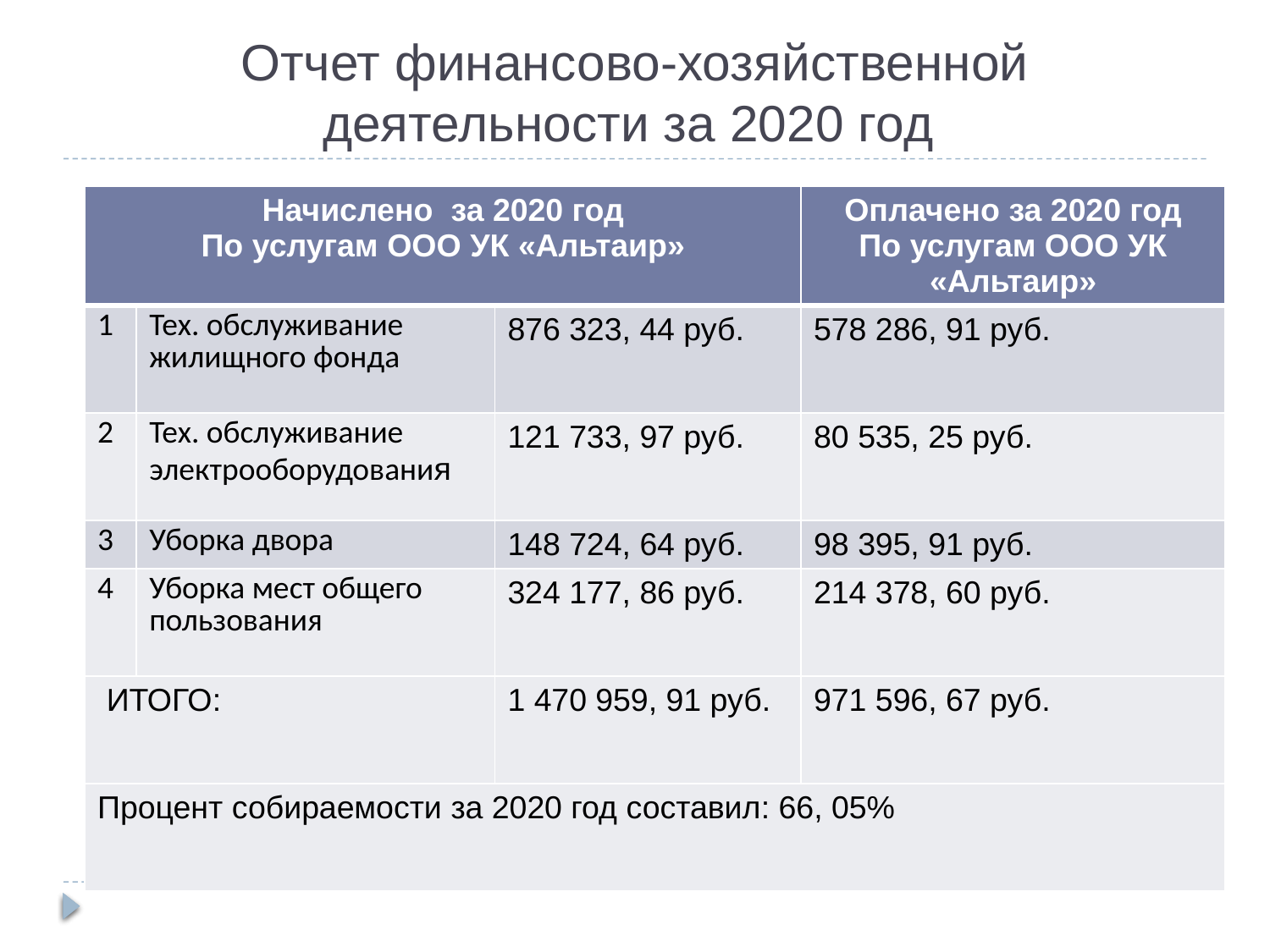

# Отчет финансово-хозяйственной деятельности за 2020 год
| Начислено за 2020 год По услугам ООО УК «Альтаир» |  |  | Оплачено за 2020 год По услугам ООО УК «Альтаир» |
| --- | --- | --- | --- |
| 1 | Тех. обслуживание жилищного фонда | 876 323, 44 руб. | 578 286, 91 руб. |
| 2 | Тех. обслуживание электрооборудования | 121 733, 97 руб. | 80 535, 25 руб. |
| 3 | Уборка двора | 148 724, 64 руб. | 98 395, 91 руб. |
| 4 | Уборка мест общего пользования | 324 177, 86 руб. | 214 378, 60 руб. |
| ИТОГО: |  | 1 470 959, 91 руб. | 971 596, 67 руб. |
| Процент собираемости за 2020 год составил: 66, 05% |  |  |  |